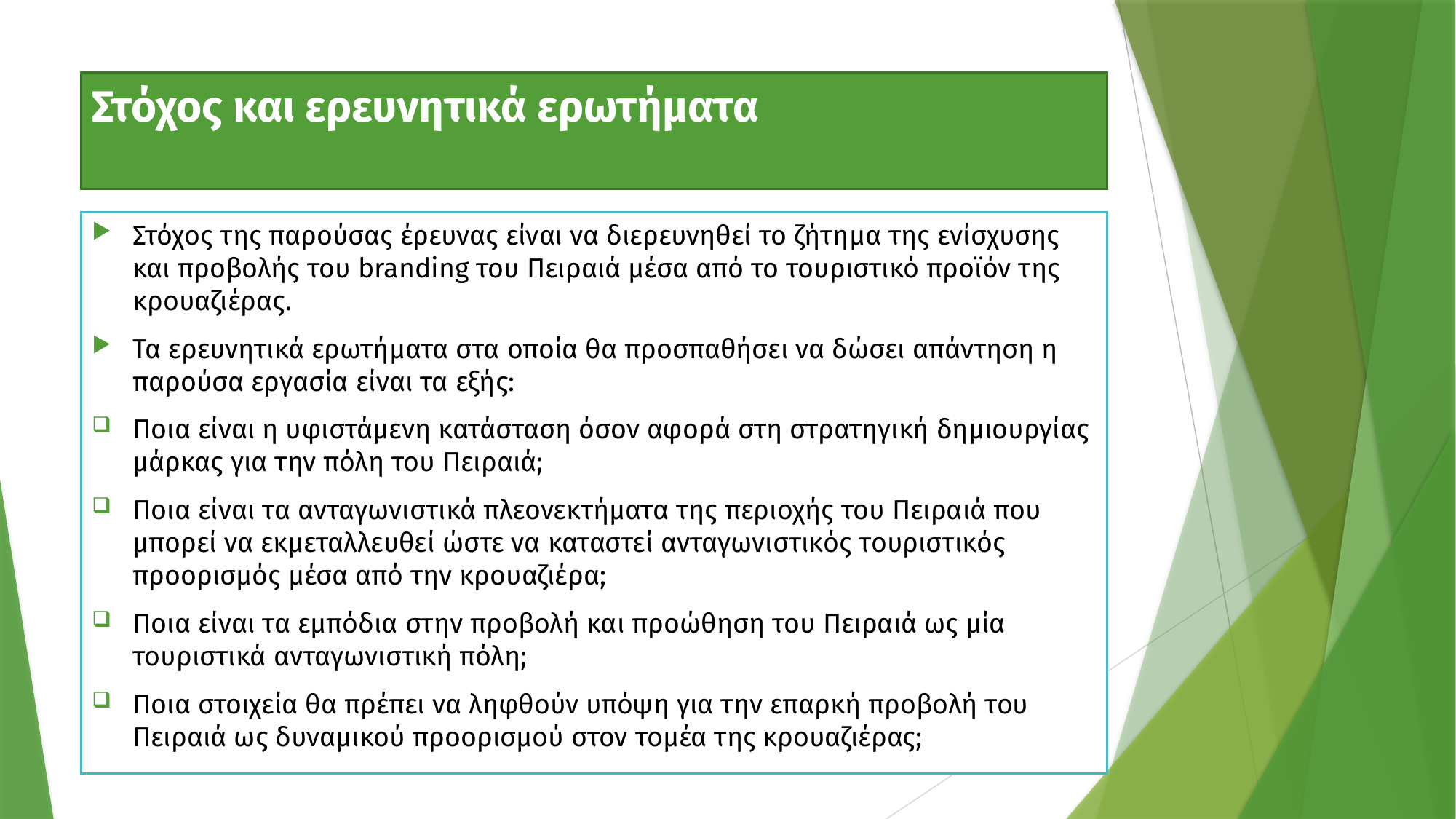

# Στόχος και ερευνητικά ερωτήματα
Στόχος της παρούσας έρευνας είναι να διερευνηθεί το ζήτημα της ενίσχυσης και προβολής του branding του Πειραιά μέσα από το τουριστικό προϊόν της κρουαζιέρας.
Τα ερευνητικά ερωτήματα στα οποία θα προσπαθήσει να δώσει απάντηση η παρούσα εργασία είναι τα εξής:
Ποια είναι η υφιστάμενη κατάσταση όσον αφορά στη στρατηγική δημιουργίας μάρκας για την πόλη του Πειραιά;
Ποια είναι τα ανταγωνιστικά πλεονεκτήματα της περιοχής του Πειραιά που μπορεί να εκμεταλλευθεί ώστε να καταστεί ανταγωνιστικός τουριστικός προορισμός μέσα από την κρουαζιέρα;
Ποια είναι τα εμπόδια στην προβολή και προώθηση του Πειραιά ως μία τουριστικά ανταγωνιστική πόλη;
Ποια στοιχεία θα πρέπει να ληφθούν υπόψη για την επαρκή προβολή του Πειραιά ως δυναμικού προορισμού στον τομέα της κρουαζιέρας;